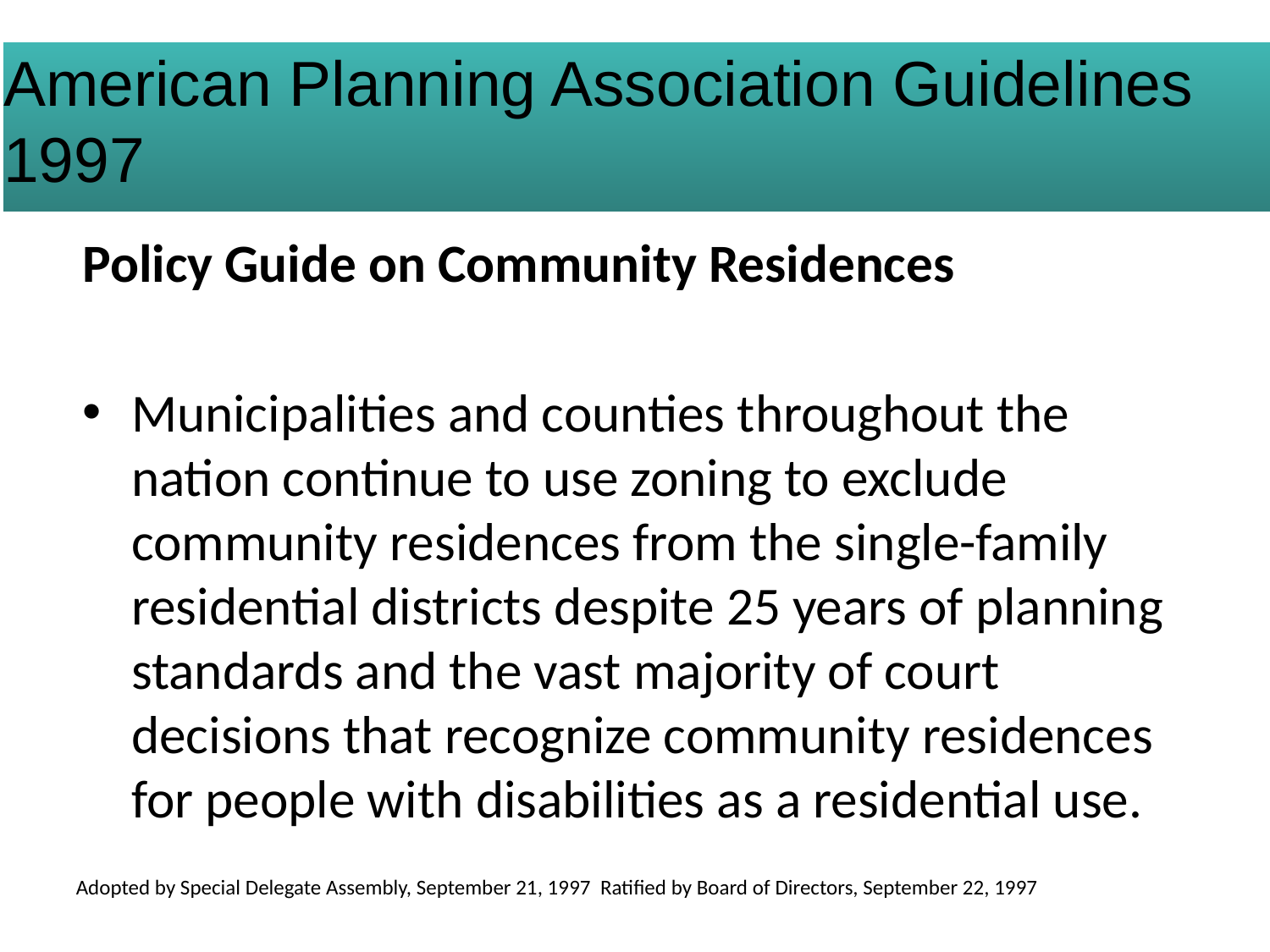

American Planning Association Guidelines
1997
Policy Guide on Community Residences

Municipalities and counties throughout the nation continue to use zoning to exclude community residences from the single-family residential districts despite 25 years of planning standards and the vast majority of court decisions that recognize community residences for people with disabilities as a residential use.
Adopted by Special Delegate Assembly, September 21, 1997  Ratified by Board of Directors, September 22, 1997